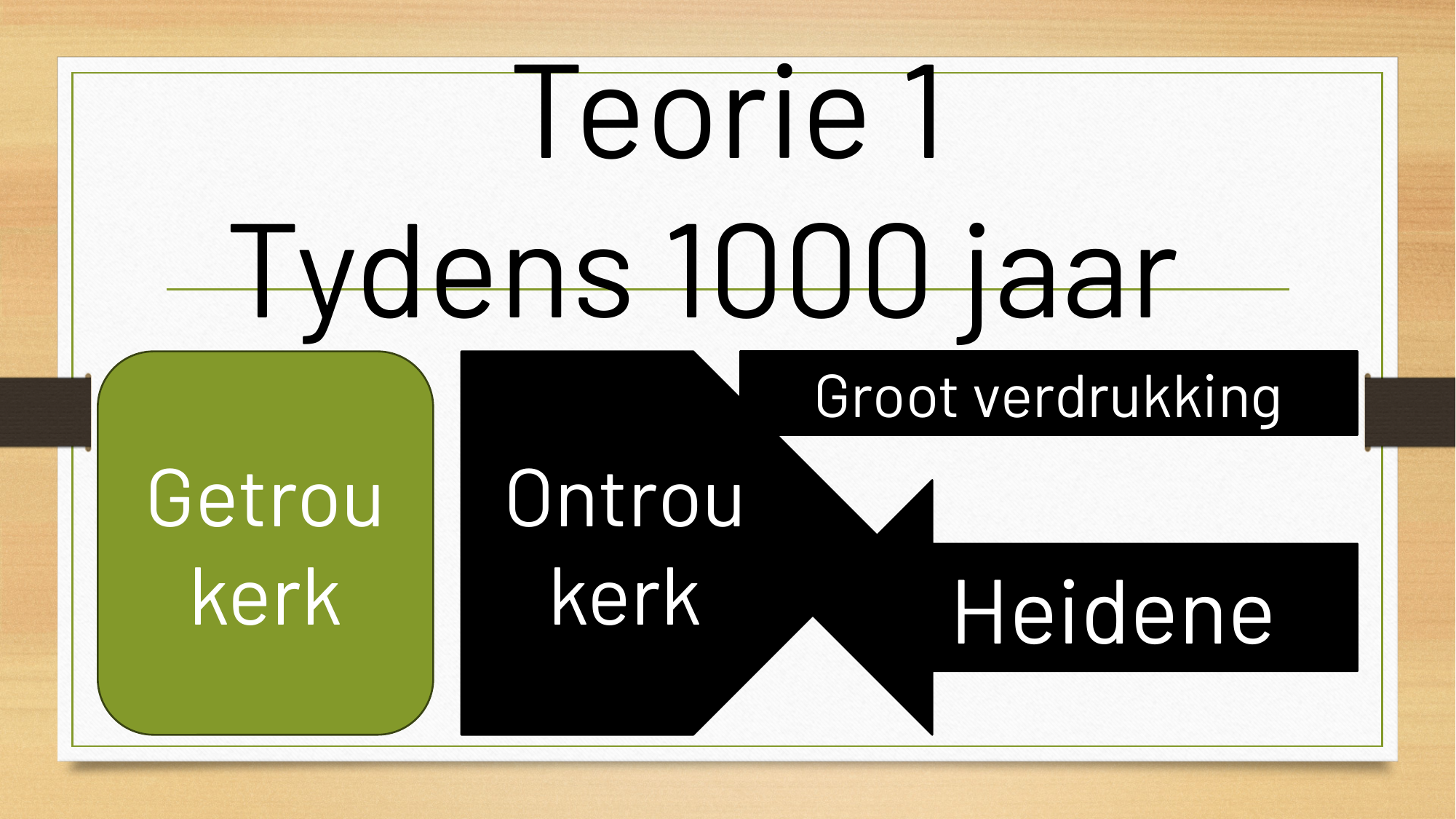

Hemelvaart
Getroue Kerk
#
Teorie 1
Tydens 1000 jaar
Groot verdrukking
Getrou kerk
Ontrou kerk
Heidene